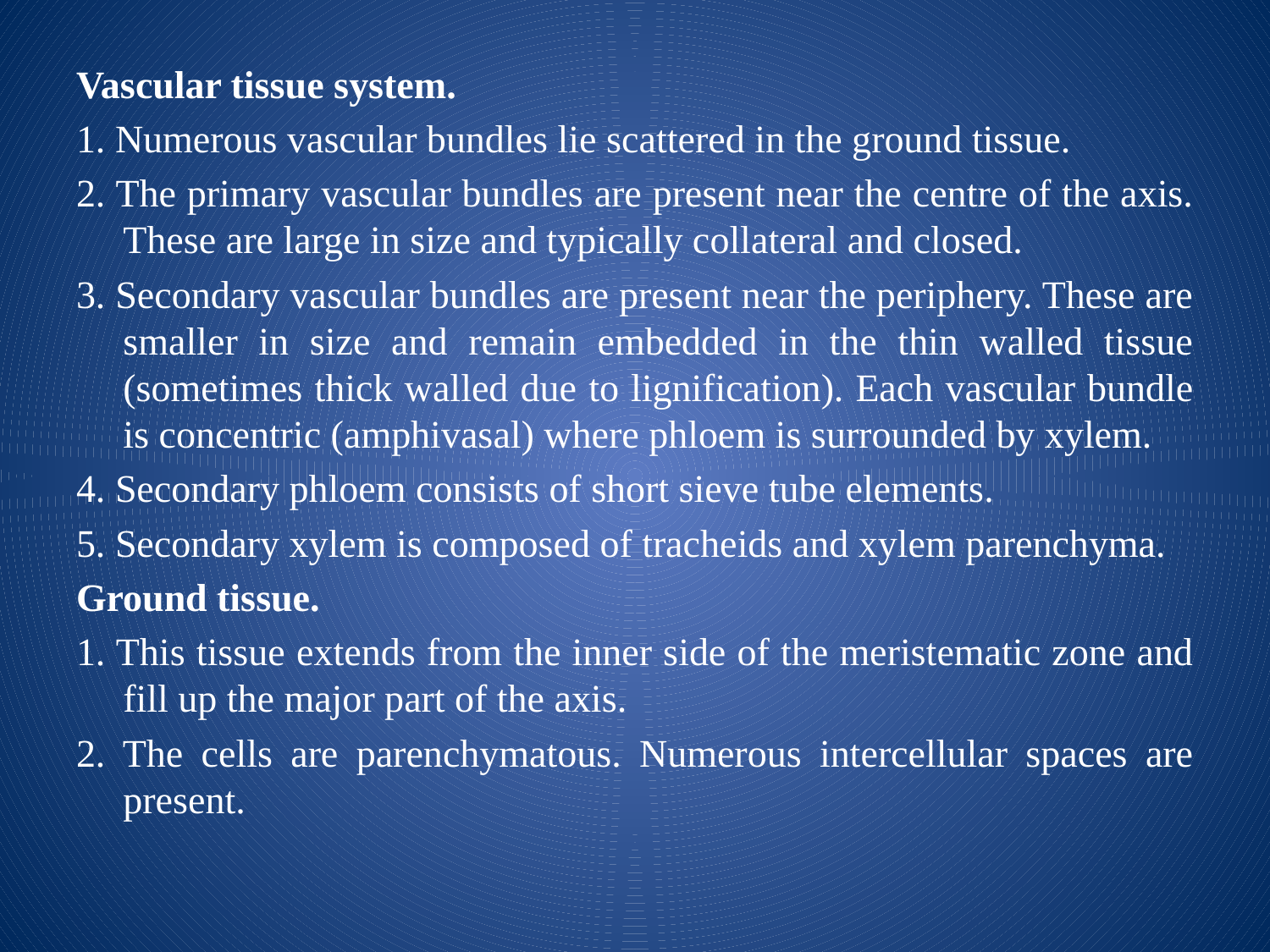

Vascular tissue system.
1. Numerous vascular bundles lie scattered in the ground tissue.
2. The primary vascular bundles are present near the centre of the axis. These are large in size and typically collateral and closed.
3. Secondary vascular bundles are present near the periphery. These are smaller in size and remain embedded in the thin walled tissue (sometimes thick walled due to lignification). Each vascular bundle is concentric (amphivasal) where phloem is surrounded by xylem.
4. Secondary phloem consists of short sieve tube elements.
5. Secondary xylem is composed of tracheids and xylem parenchyma.
Ground tissue.
1. This tissue extends from the inner side of the meristematic zone and fill up the major part of the axis.
2. The cells are parenchymatous. Numerous intercellular spaces are present.